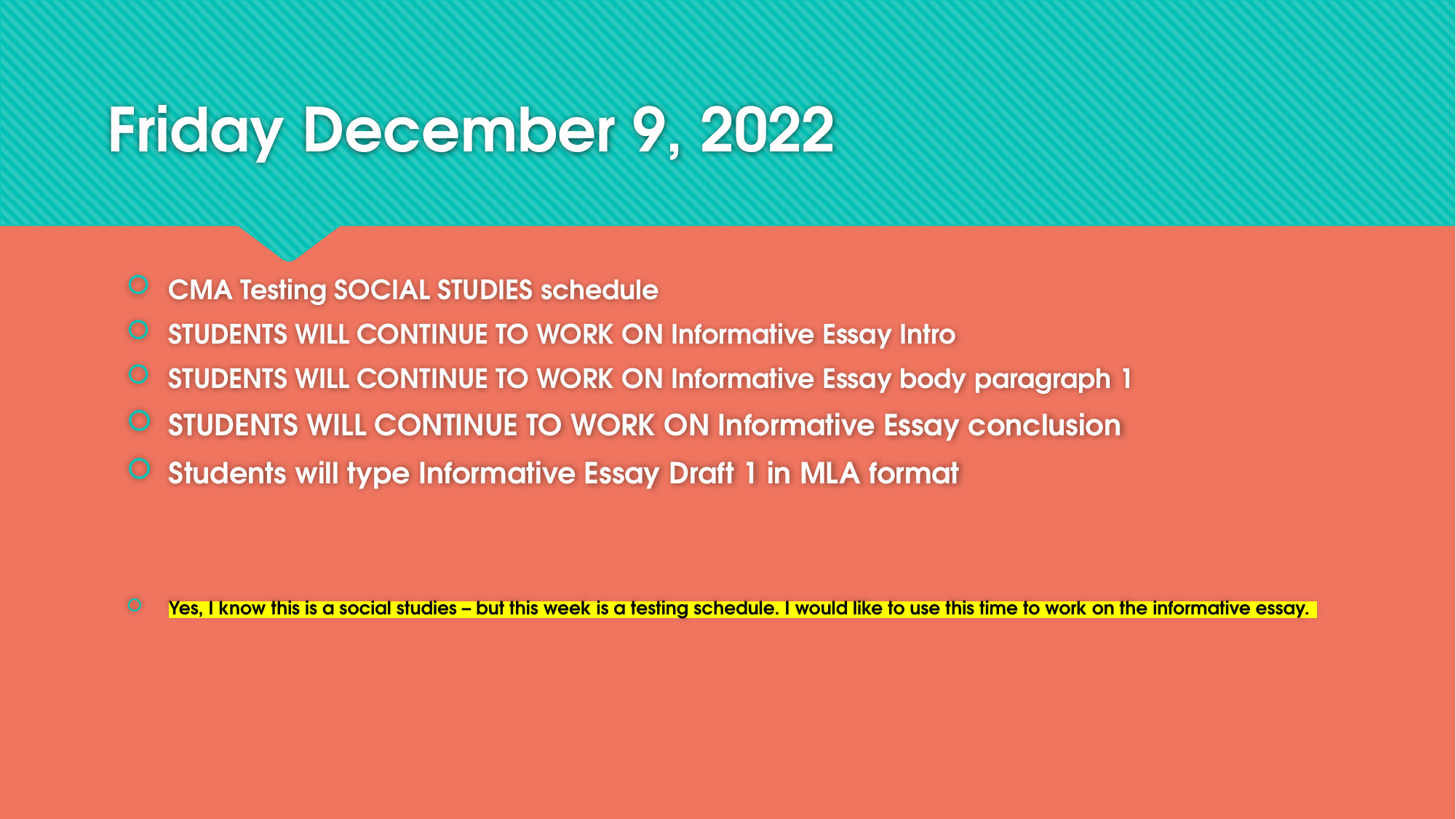

# Friday December 9, 2022
CMA Testing SOCIAL STUDIES schedule
STUDENTS WILL CONTINUE TO WORK ON Informative Essay Intro
STUDENTS WILL CONTINUE TO WORK ON Informative Essay body paragraph 1
STUDENTS WILL CONTINUE TO WORK ON Informative Essay conclusion
Students will type Informative Essay Draft 1 in MLA format

Yes, I know this is a social studies – but this week is a testing schedule. I would like to use this time to work on the informative essay.